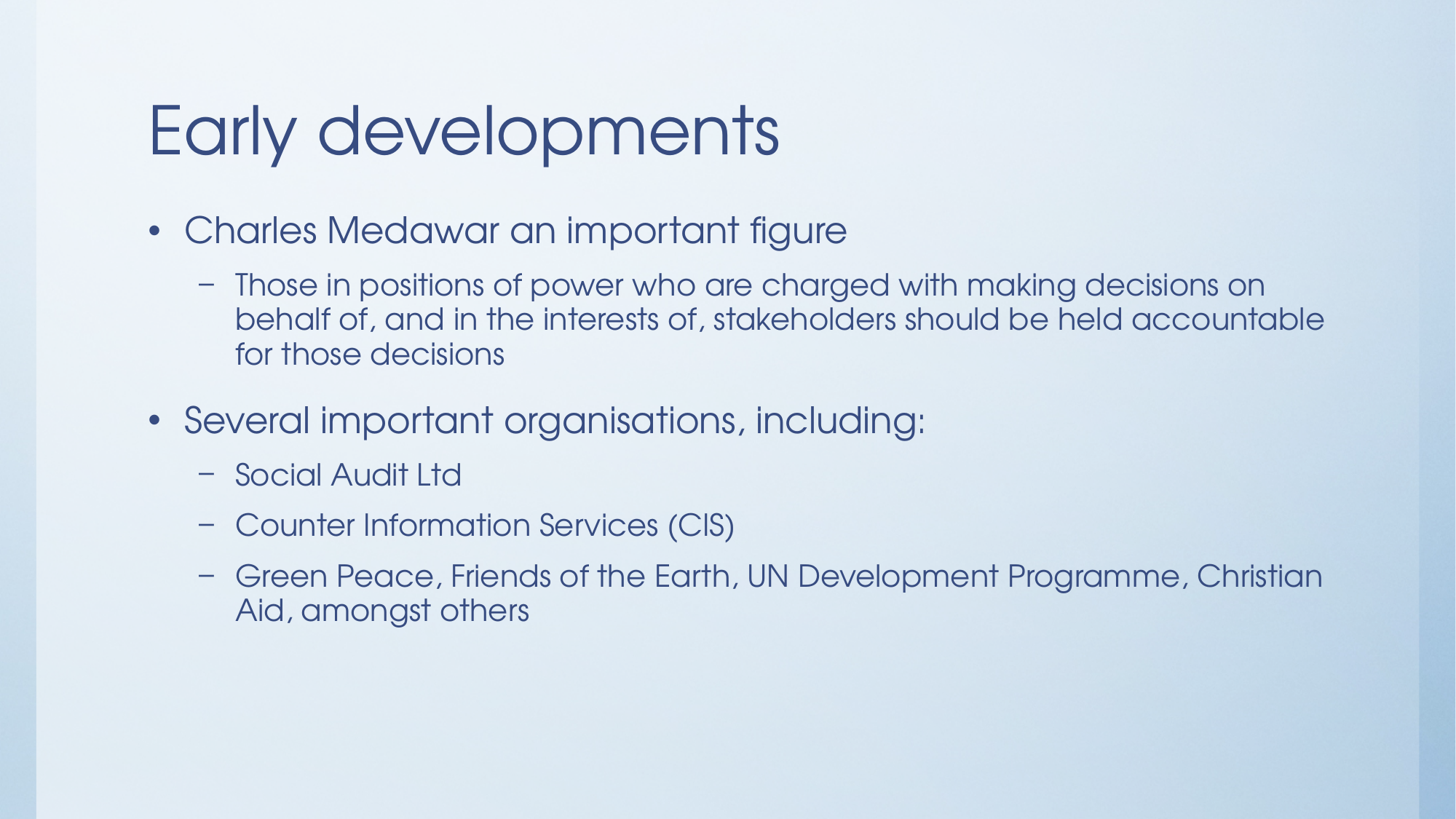

# Early developments
Charles Medawar an important figure
Those in positions of power who are charged with making decisions on behalf of, and in the interests of, stakeholders should be held accountable for those decisions
Several important organisations, including:
Social Audit Ltd
Counter Information Services (CIS)
Green Peace, Friends of the Earth, UN Development Programme, Christian Aid, amongst others